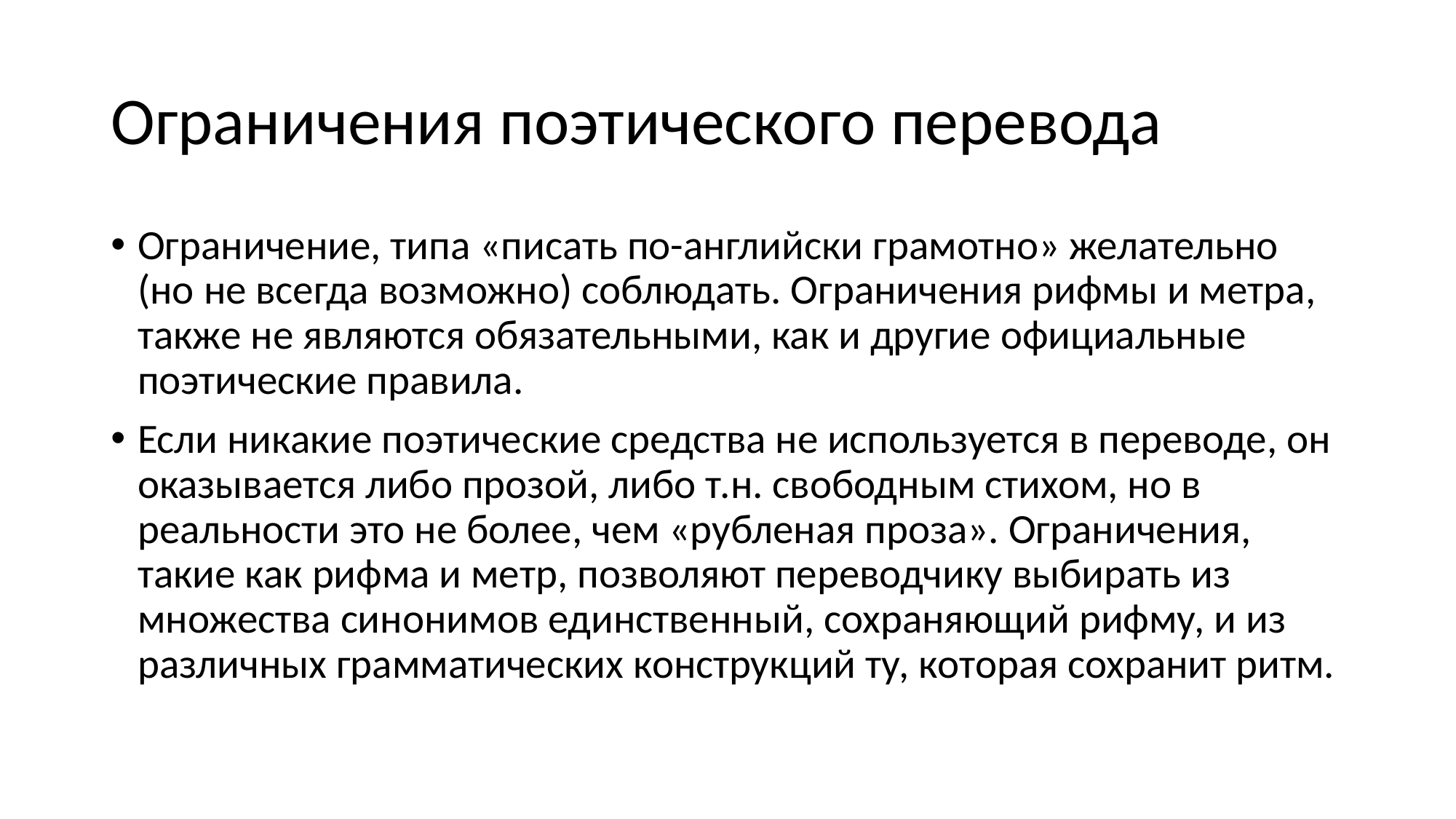

# Ограничения поэтического перевода
Ограничение, типа «писать по-английски грамотно» желательно (но не всегда возможно) соблюдать. Ограничения рифмы и метра, также не являются обязательными, как и другие официальные поэтические правила.
Если никакие поэтические средства не используется в переводе, он оказывается либо прозой, либо т.н. свободным стихом, но в реальности это не более, чем «рубленая проза». Ограничения, такие как рифма и метр, позволяют переводчику выбирать из множества синонимов единственный, сохраняющий рифму, и из различных грамматических конструкций ту, которая сохранит ритм.